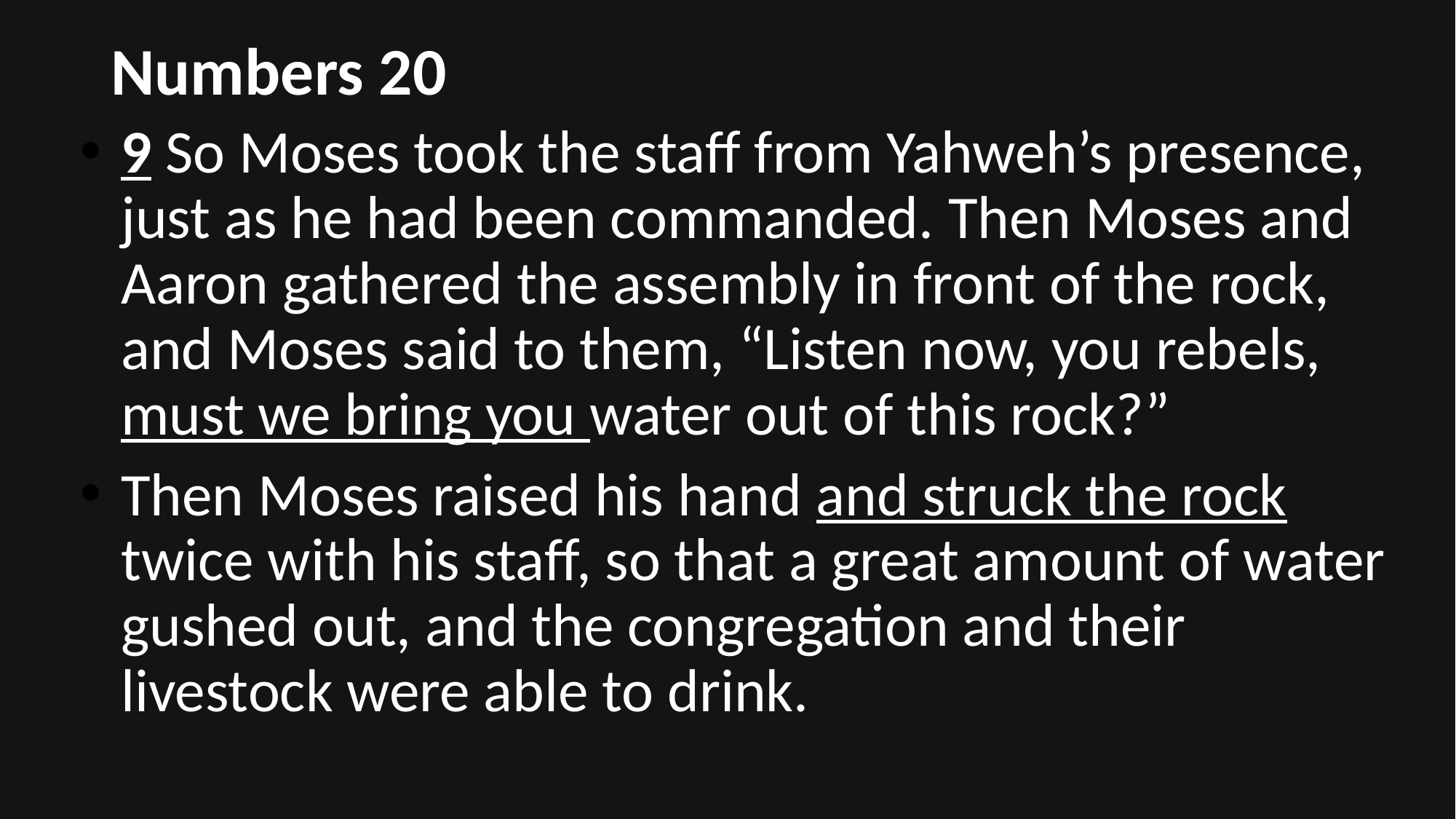

# Numbers 20
9 So Moses took the staff from Yahweh’s presence, just as he had been commanded. Then Moses and Aaron gathered the assembly in front of the rock, and Moses said to them, “Listen now, you rebels, must we bring you water out of this rock?”
Then Moses raised his hand and struck the rock twice with his staff, so that a great amount of water gushed out, and the congregation and their livestock were able to drink.